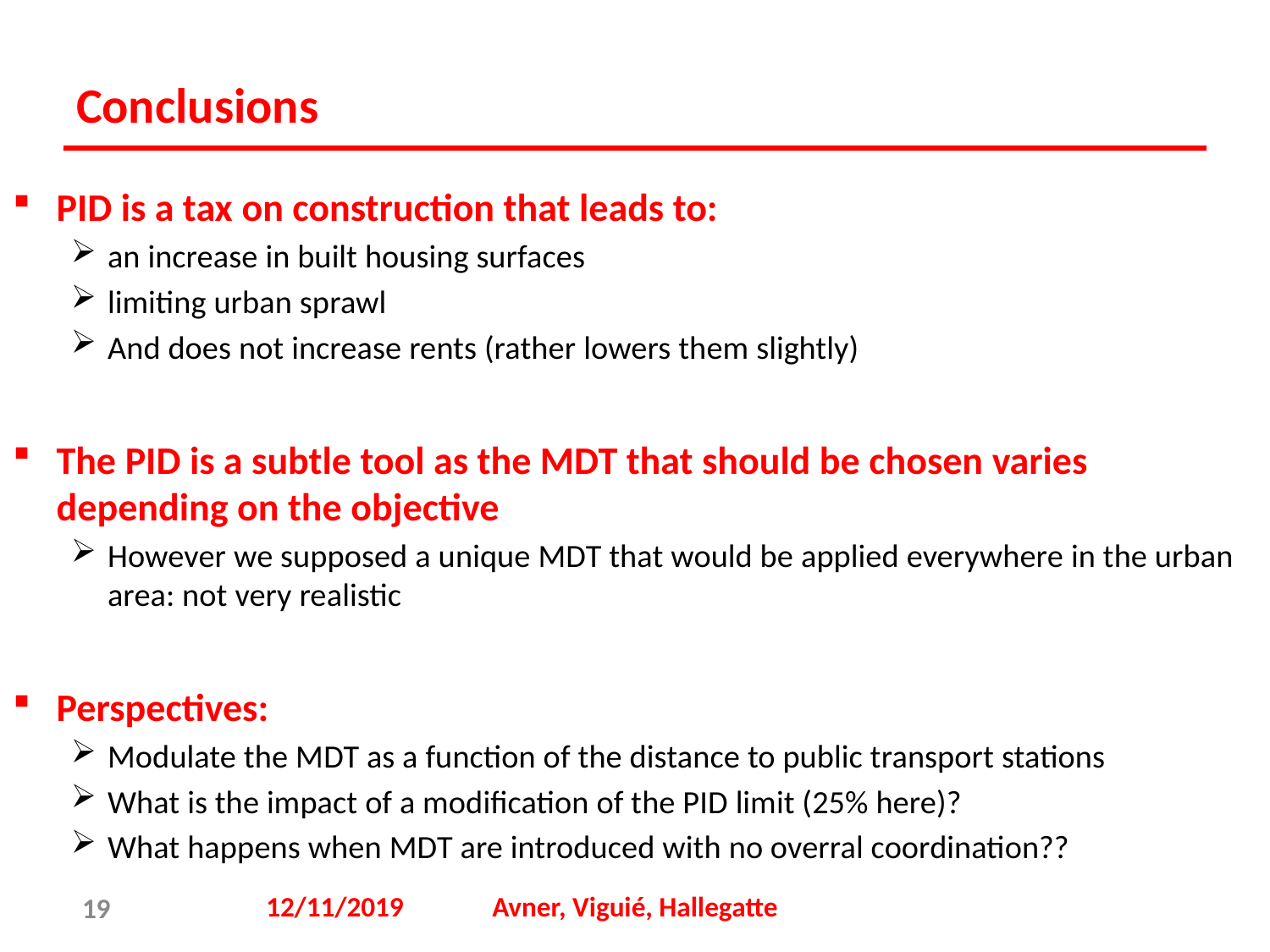

# Conclusions
PID is a tax on construction that leads to:
an increase in built housing surfaces
limiting urban sprawl
And does not increase rents (rather lowers them slightly)

The PID is a subtle tool as the MDT that should be chosen varies depending on the objective
However we supposed a unique MDT that would be applied everywhere in the urban area: not very realistic

Perspectives:
Modulate the MDT as a function of the distance to public transport stations
What is the impact of a modification of the PID limit (25% here)?
What happens when MDT are introduced with no overral coordination??

19
12/11/2019